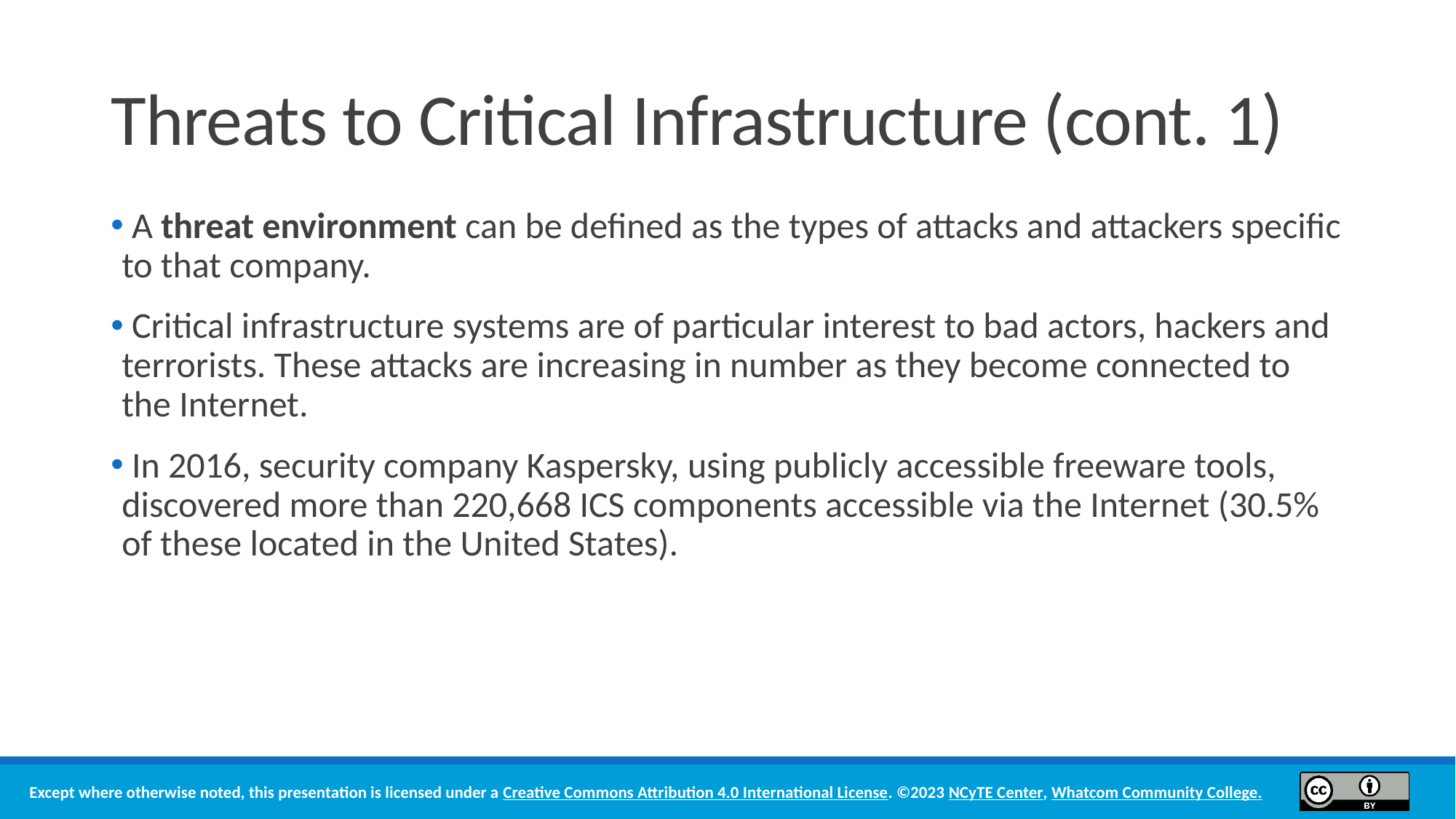

# Threats to Critical Infrastructure (cont. 1)
 A threat environment can be defined as the types of attacks and attackers specific to that company.
 Critical infrastructure systems are of particular interest to bad actors, hackers and terrorists. These attacks are increasing in number as they become connected to the Internet.
 In 2016, security company Kaspersky, using publicly accessible freeware tools, discovered more than 220,668 ICS components accessible via the Internet (30.5% of these located in the United States).